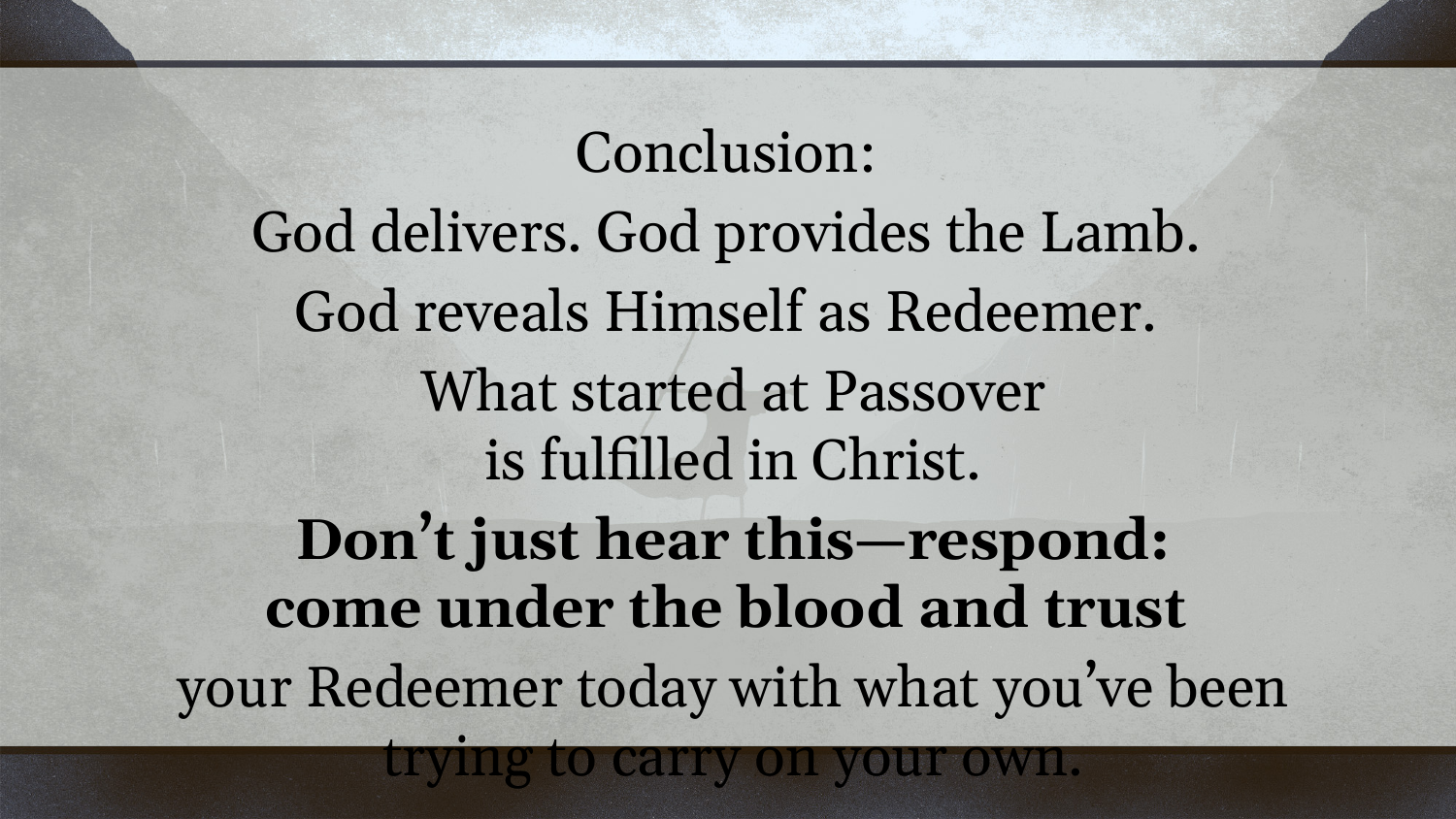

Conclusion:
God delivers. God provides the Lamb.
God reveals Himself as Redeemer.
What started at Passover
is fulfilled in Christ.
Don’t just hear this—respond:
come under the blood and trust
your Redeemer today with what you’ve been trying to carry on your own.